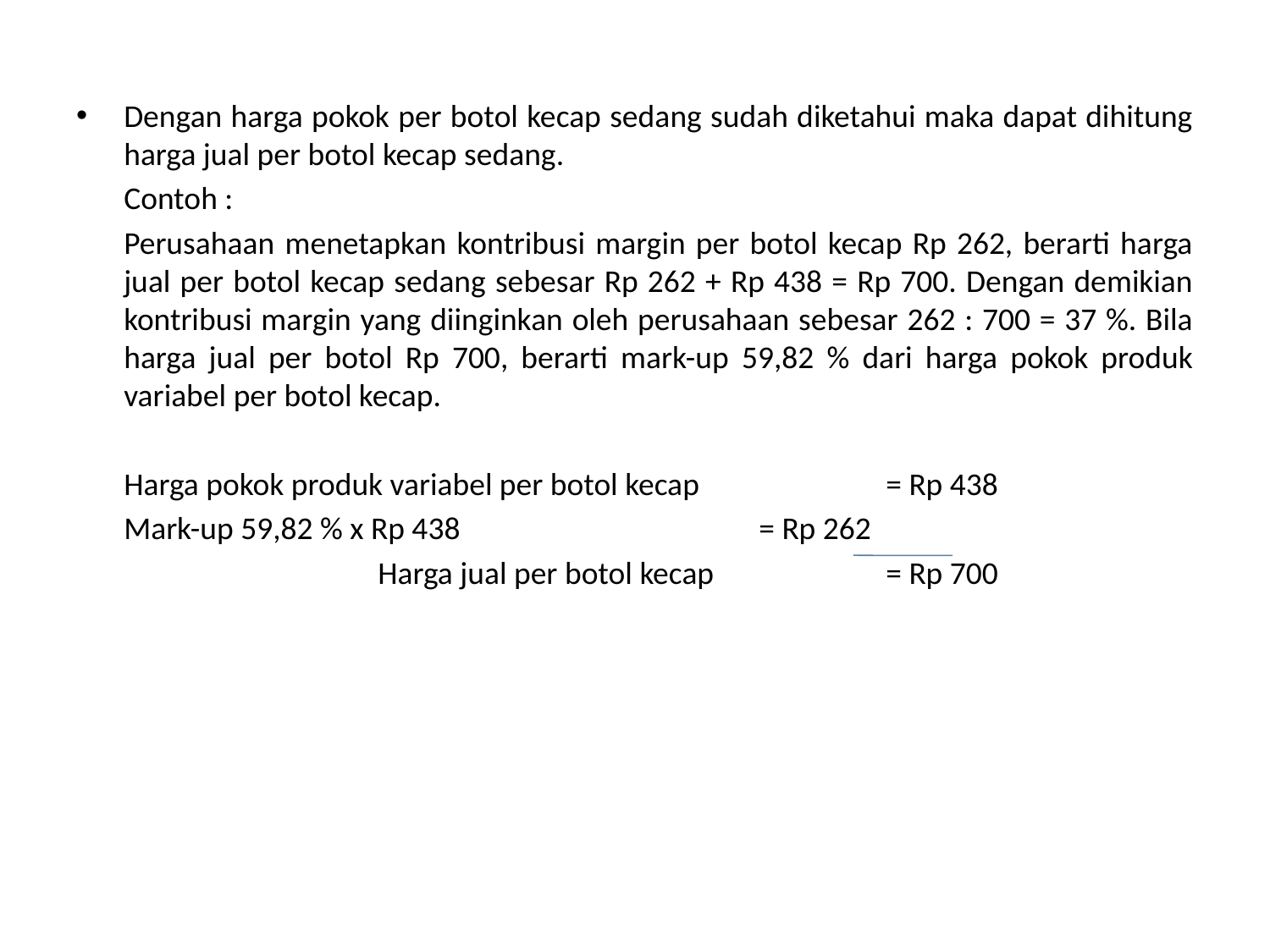

Dengan harga pokok per botol kecap sedang sudah diketahui maka dapat dihitung harga jual per botol kecap sedang.
	Contoh :
	Perusahaan menetapkan kontribusi margin per botol kecap Rp 262, berarti harga jual per botol kecap sedang sebesar Rp 262 + Rp 438 = Rp 700. Dengan demikian kontribusi margin yang diinginkan oleh perusahaan sebesar 262 : 700 = 37 %. Bila harga jual per botol Rp 700, berarti mark-up 59,82 % dari harga pokok produk variabel per botol kecap.

	Harga pokok produk variabel per botol kecap		= Rp 438
	Mark-up 59,82 % x Rp 438			= Rp 262
			Harga jual per botol kecap		= Rp 700